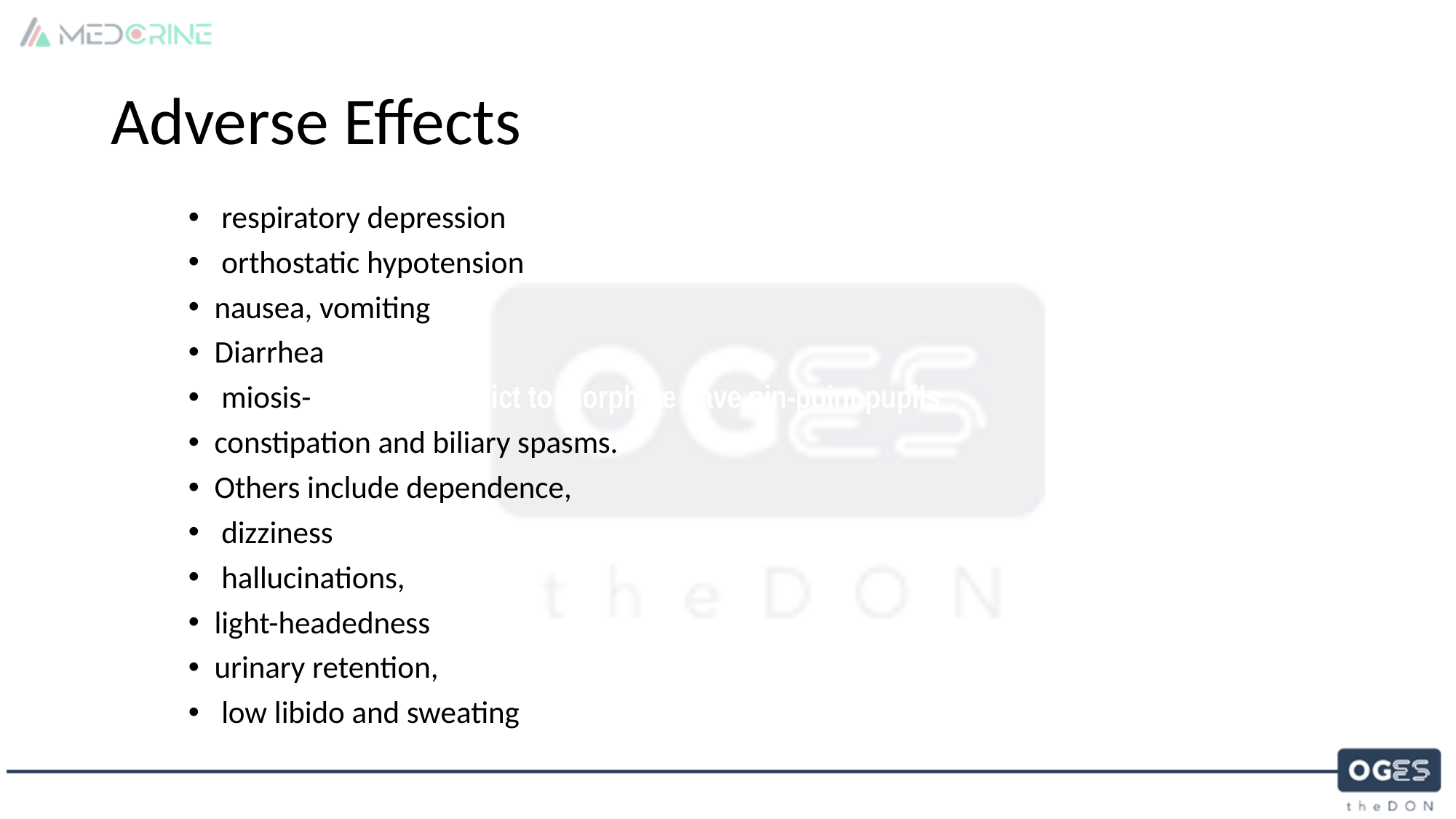

# Adverse Effects
 respiratory depression
 orthostatic hypotension
nausea, vomiting
Diarrhea
 miosis- aaaaaaaalladdict to morphine have pin-point pupils
constipation and biliary spasms.
Others include dependence,
 dizziness
 hallucinations,
light-headedness
urinary retention,
 low libido and sweating